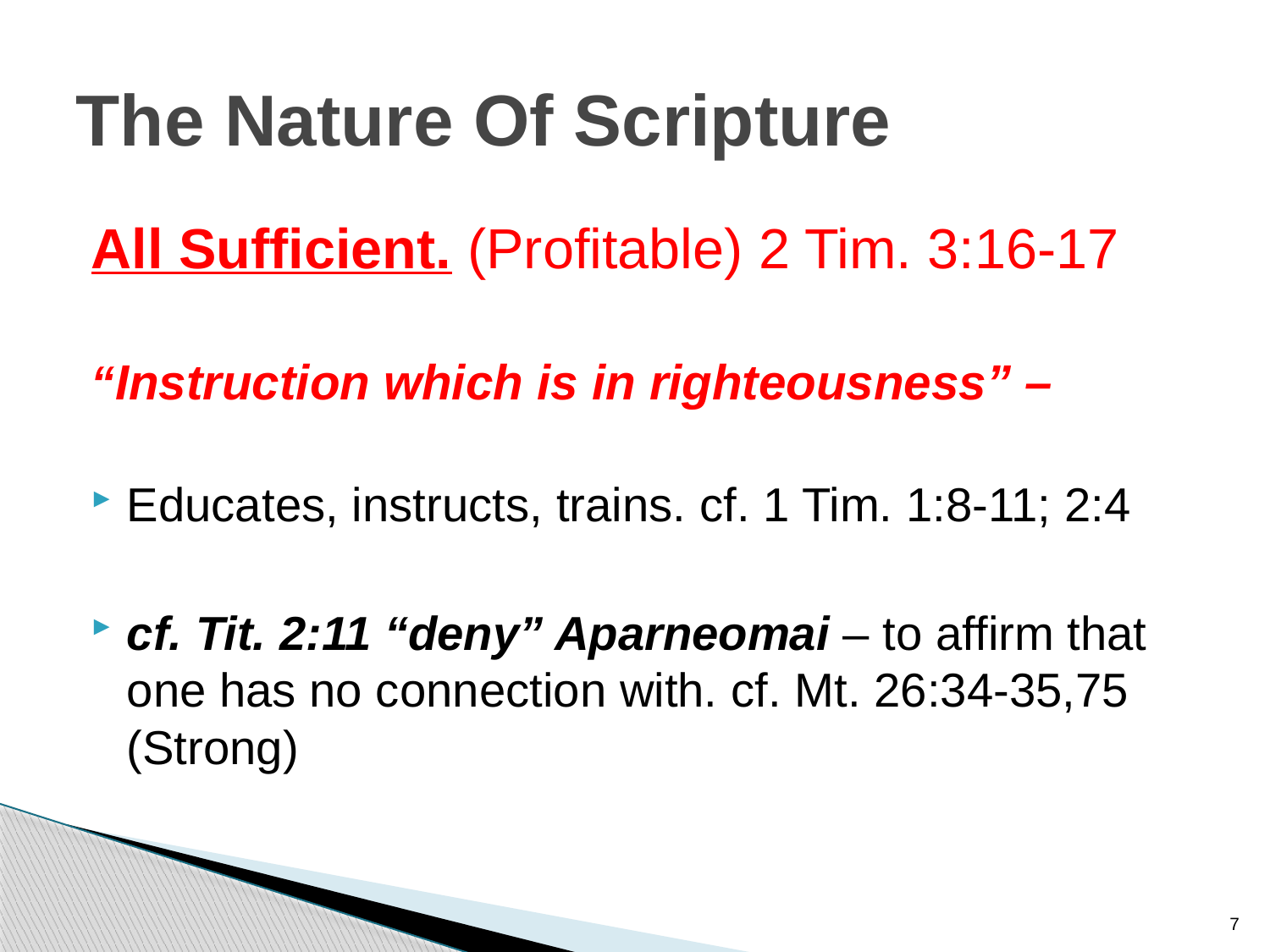

# The Nature Of Scripture
All Sufficient. (Profitable) 2 Tim. 3:16-17

“Instruction which is in righteousness” –
Educates, instructs, trains. cf. 1 Tim. 1:8-11; 2:4

cf. Tit. 2:11 “deny” Aparneomai – to affirm that one has no connection with. cf. Mt. 26:34-35,75 (Strong)

7